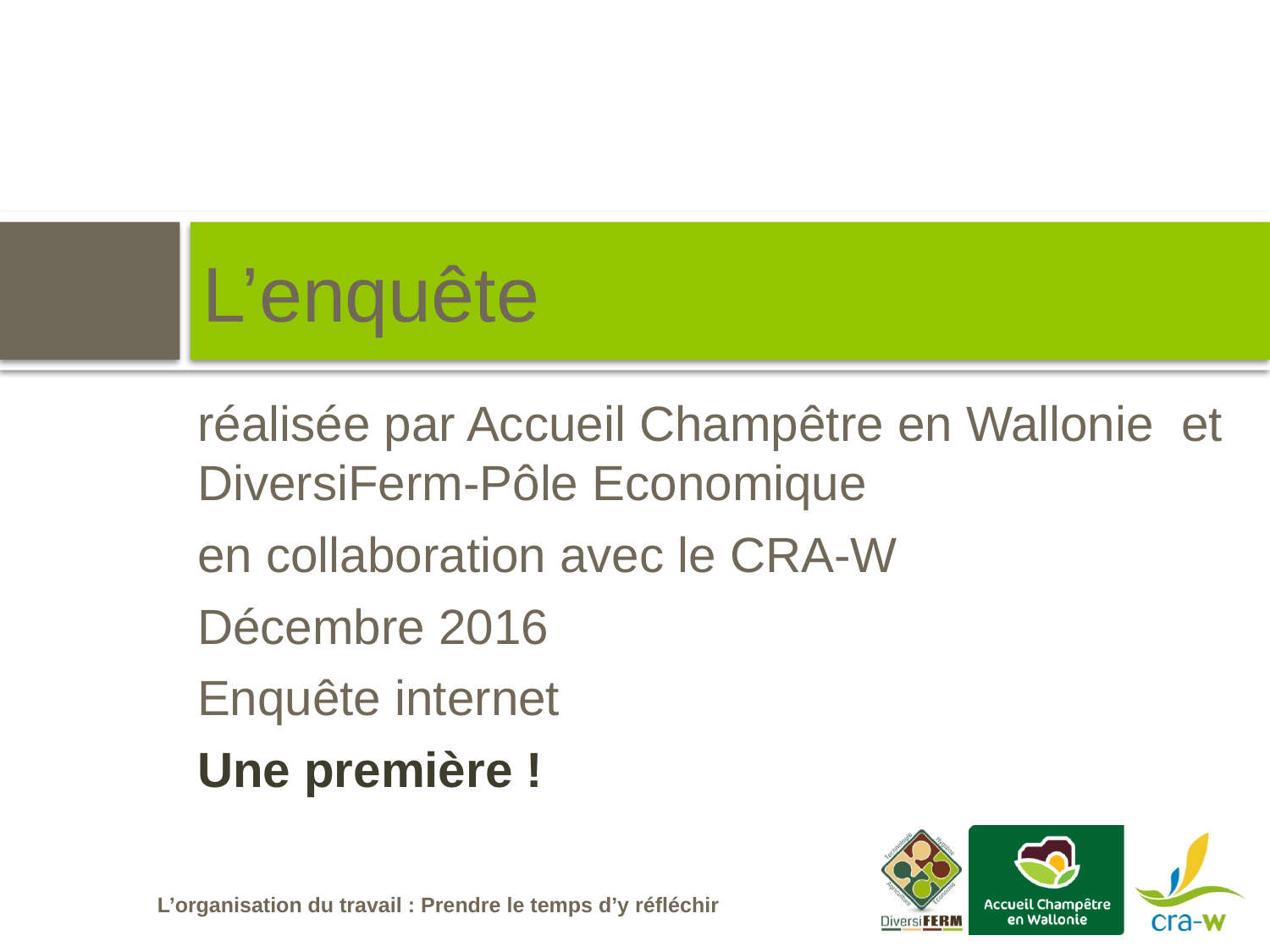

# L’enquête
réalisée par Accueil Champêtre en Wallonie  et  DiversiFerm-Pôle Economique
en collaboration avec le CRA-W
Décembre 2016
Enquête internet
Une première !